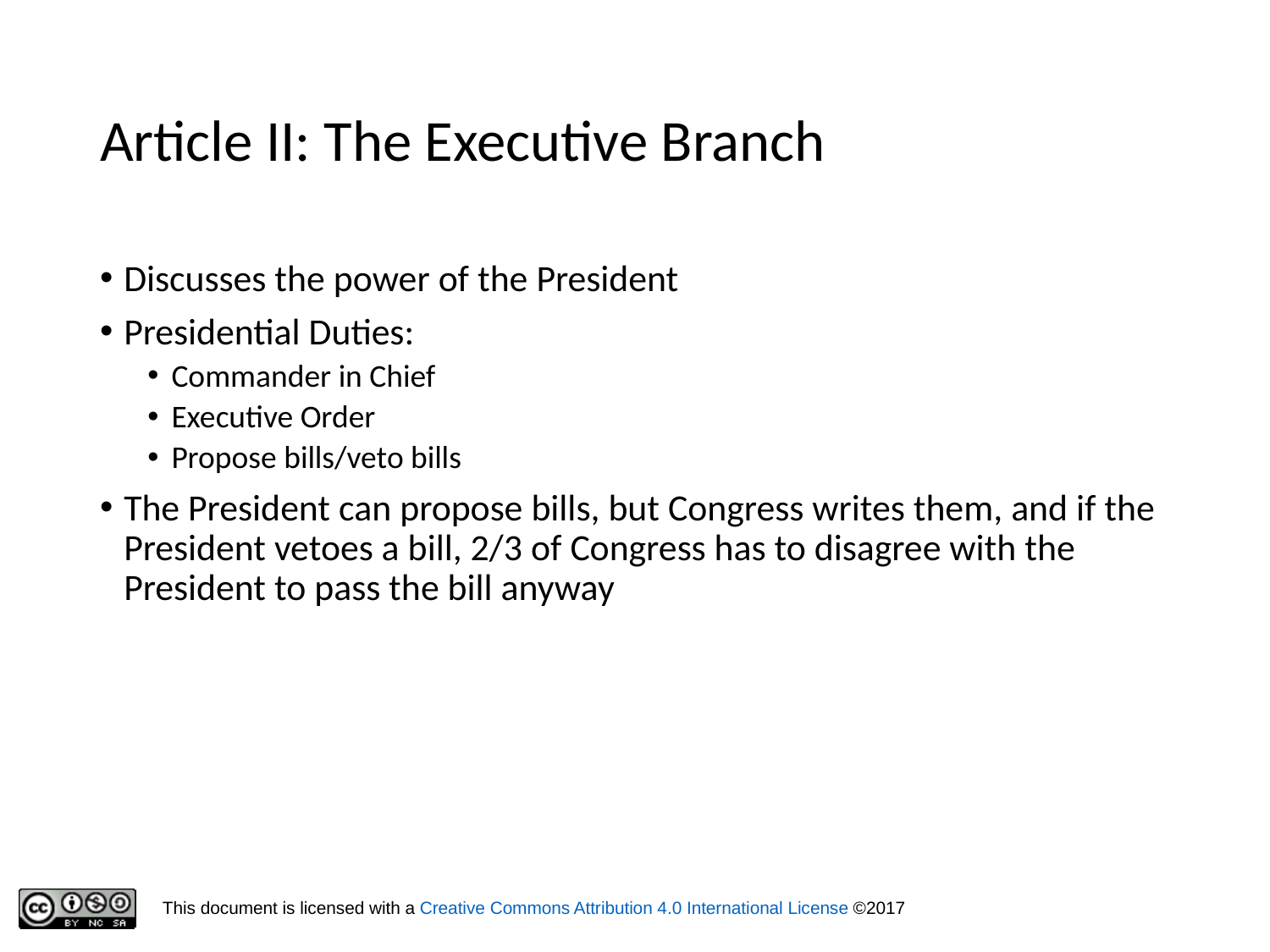

# Article II: The Executive Branch
Discusses the power of the President
Presidential Duties:
Commander in Chief
Executive Order
Propose bills/veto bills
The President can propose bills, but Congress writes them, and if the President vetoes a bill, 2/3 of Congress has to disagree with the President to pass the bill anyway